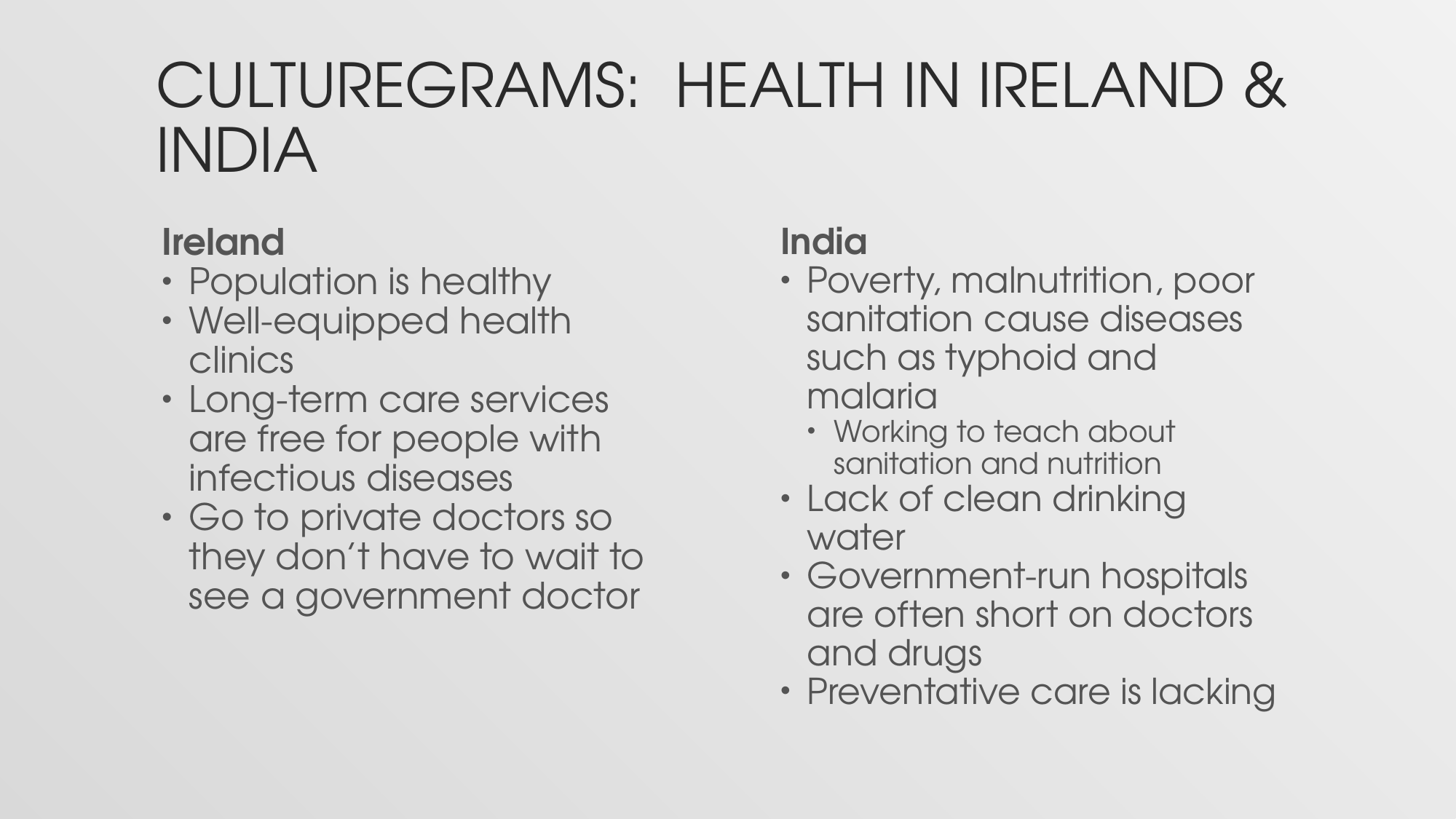

# CultureGrams:  Health in Ireland & India
Ireland
Population is healthy
Well-equipped health clinics
Long-term care services are free for people with infectious diseases
Go to private doctors so they don’t have to wait to see a government doctor
India
Poverty, malnutrition, poor sanitation cause diseases such as typhoid and malaria
Working to teach about sanitation and nutrition
Lack of clean drinking water
Government-run hospitals are often short on doctors and drugs
Preventative care is lacking